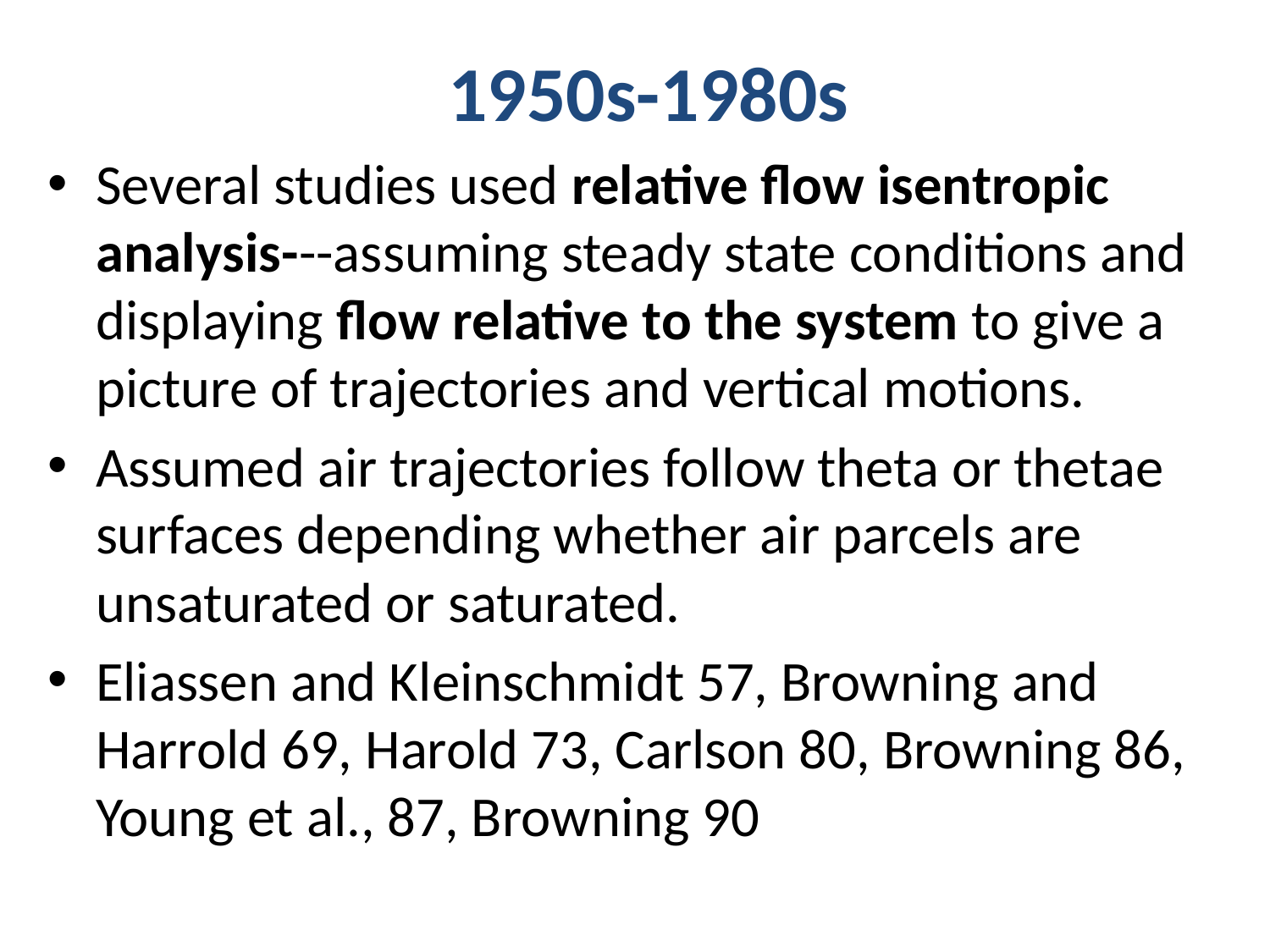

# 1950s-1980s
Several studies used relative flow isentropic analysis---assuming steady state conditions and displaying flow relative to the system to give a picture of trajectories and vertical motions.
Assumed air trajectories follow theta or thetae surfaces depending whether air parcels are unsaturated or saturated.
Eliassen and Kleinschmidt 57, Browning and Harrold 69, Harold 73, Carlson 80, Browning 86, Young et al., 87, Browning 90